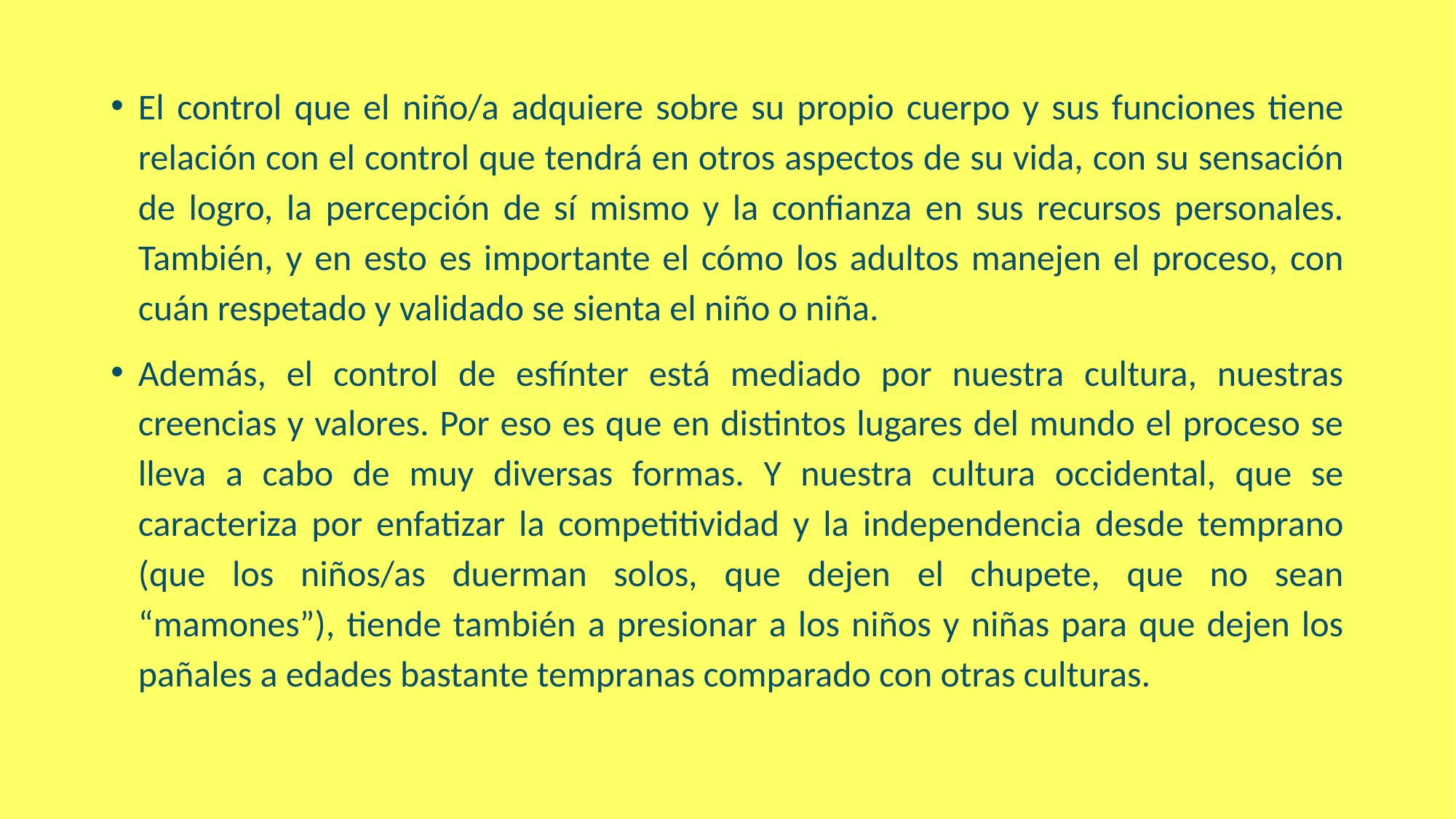

El control que el niño/a adquiere sobre su propio cuerpo y sus funciones tiene relación con el control que tendrá en otros aspectos de su vida, con su sensación de logro, la percepción de sí mismo y la confianza en sus recursos personales. También, y en esto es importante el cómo los adultos manejen el proceso, con cuán respetado y validado se sienta el niño o niña.
Además, el control de esfínter está mediado por nuestra cultura, nuestras creencias y valores. Por eso es que en distintos lugares del mundo el proceso se lleva a cabo de muy diversas formas. Y nuestra cultura occidental, que se caracteriza por enfatizar la competitividad y la independencia desde temprano (que los niños/as duerman solos, que dejen el chupete, que no sean “mamones”), tiende también a presionar a los niños y niñas para que dejen los pañales a edades bastante tempranas comparado con otras culturas.